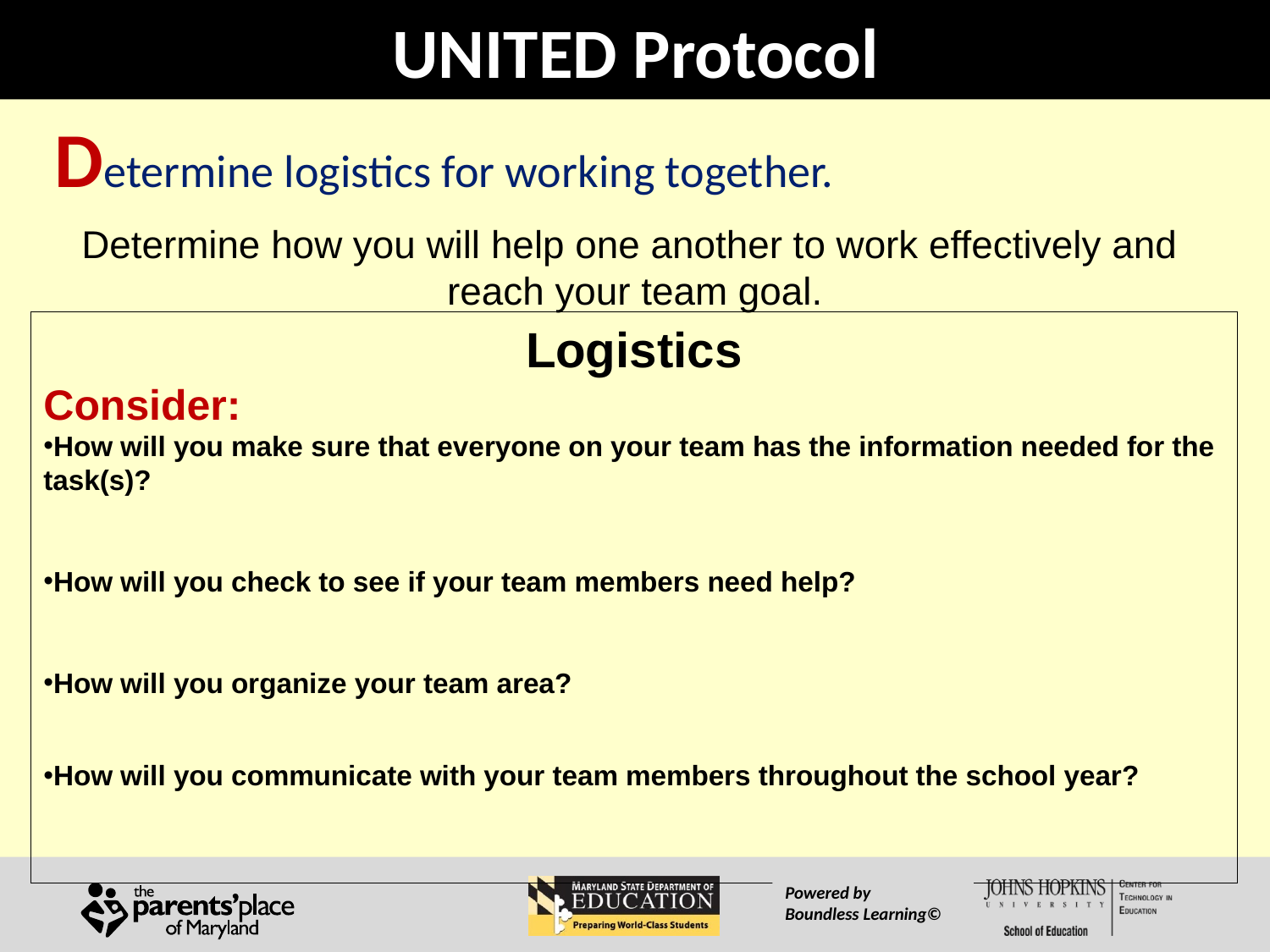

# UNITED Protocol
Determine logistics for working together.
Determine how you will help one another to work effectively and
reach your team goal.
Logistics
Consider:
How will you make sure that everyone on your team has the information needed for the task(s)?

How will you check to see if your team members need help?

How will you organize your team area?

How will you communicate with your team members throughout the school year?

Powered by
Boundless Learning©